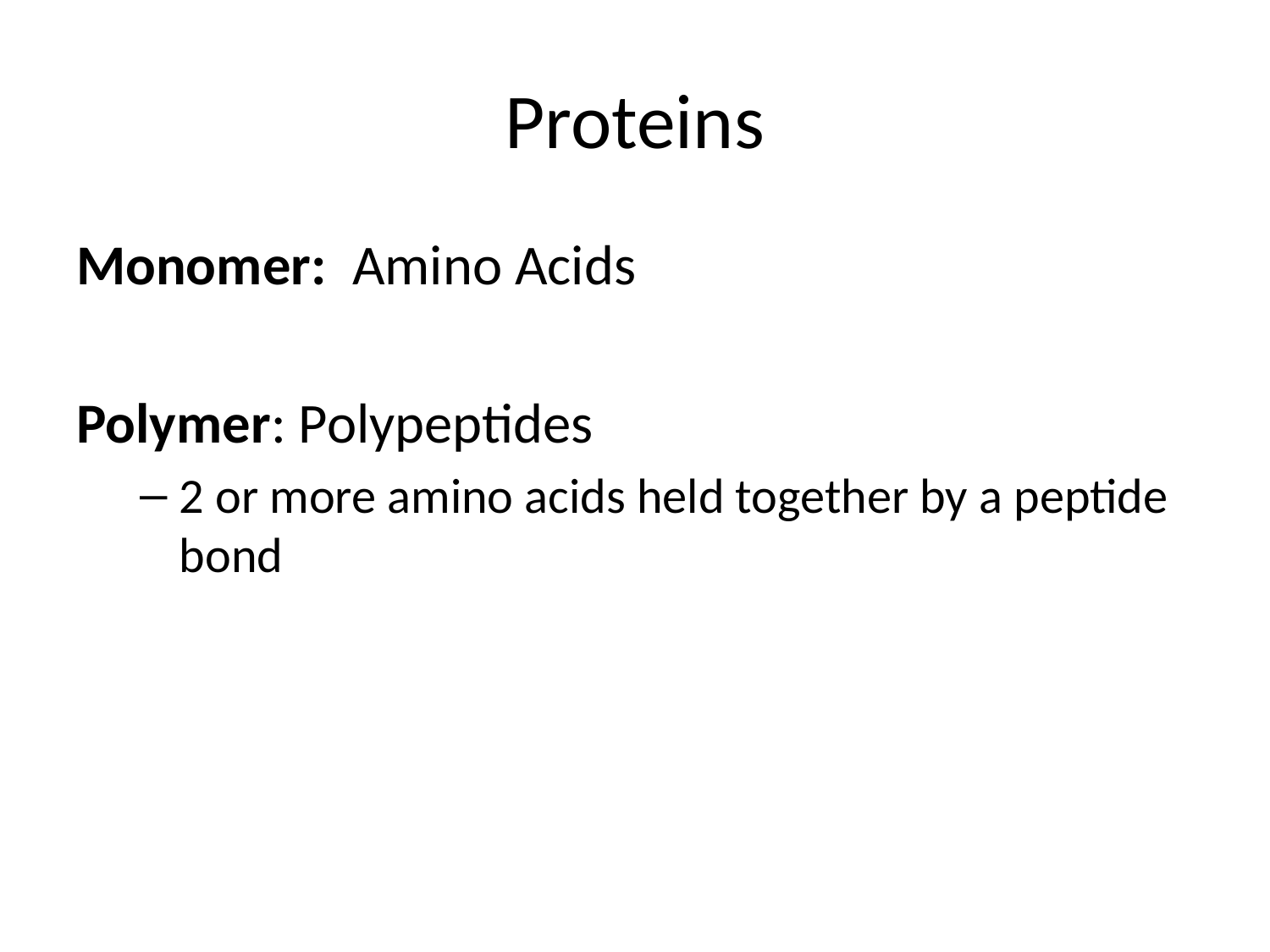

# Proteins
Monomer:  Amino Acids

Polymer: Polypeptides
2 or more amino acids held together by a peptide bond